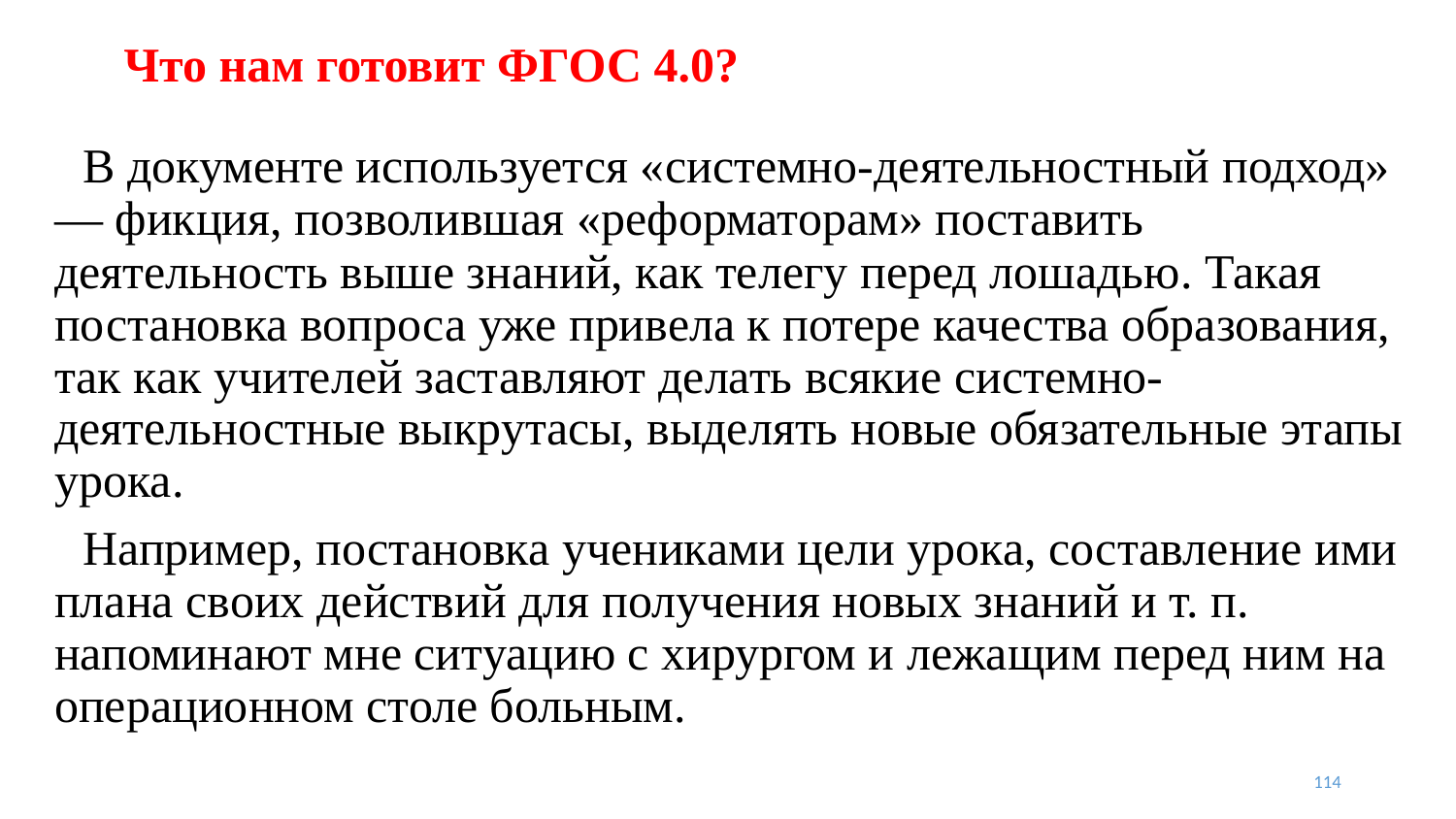

# Что нам готовит ФГОС 4.0?
В документе используется «системно-деятельностный подход» — фикция, позволившая «реформаторам» поставить деятельность выше знаний, как телегу перед лошадью. Такая постановка вопроса уже привела к потере качества образования, так как учителей заставляют делать всякие системно-деятельностные выкрутасы, выделять новые обязательные этапы урока.
Например, постановка учениками цели урока, составление ими плана своих действий для получения новых знаний и т. п. напоминают мне ситуацию с хирургом и лежащим перед ним на операционном столе больным.
114